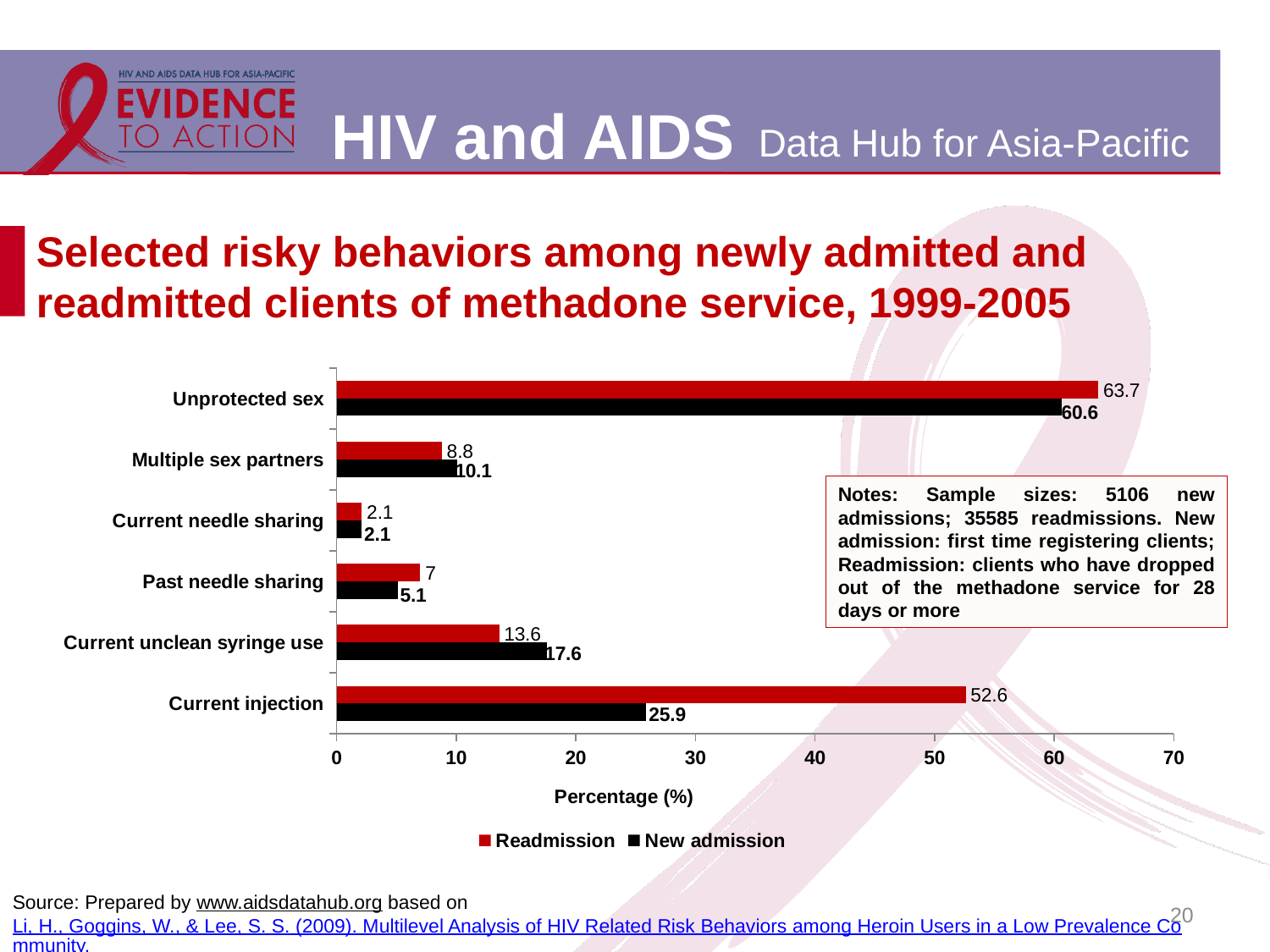

# Selected risky behaviors among newly admitted and readmitted clients of methadone service, 1999-2005

### Chart

| Category | New admission | Readmission |
|---|---|---|
| Current injection | 25.9 | 52.6 |
| Current unclean syringe use | 17.6 | 13.6 |
| Past needle sharing | 5.1 | 7.0 |
| Current needle sharing | 2.1 | 2.1 |
| Multiple sex partners | 10.1 | 8.8 |
| Unprotected sex | 60.6 | 63.7 |
Notes: Sample sizes: 5106 new admissions; 35585 readmissions. New admission: first time registering clients; Readmission: clients who have dropped out of the methadone service for 28 days or more
20
Source: Prepared by www.aidsdatahub.org based on Li, H., Goggins, W., & Lee, S. S. (2009). Multilevel Analysis of HIV Related Risk Behaviors among Heroin Users in a Low Prevalence Community. BMC Public Health, 9.